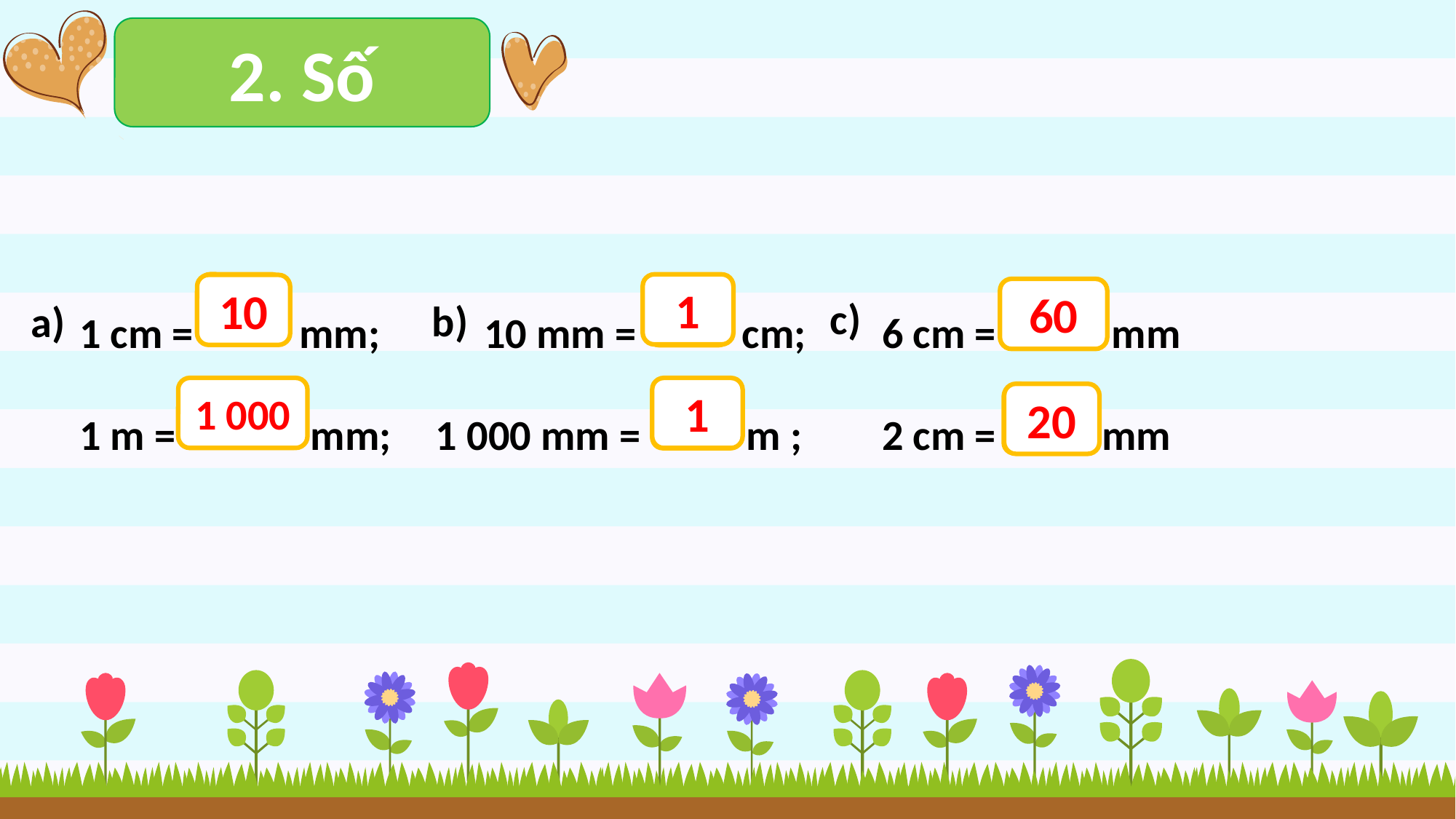

2. Số

1 cm =           mm; 	        10 mm =           cm; 	    6 cm =            mm
1 m =              mm; 	   1 000 mm =           m ; 	    2 cm =           mm
?
?
?
?
?
?
1
10
60
c)
b)
a)
1 000
1
20